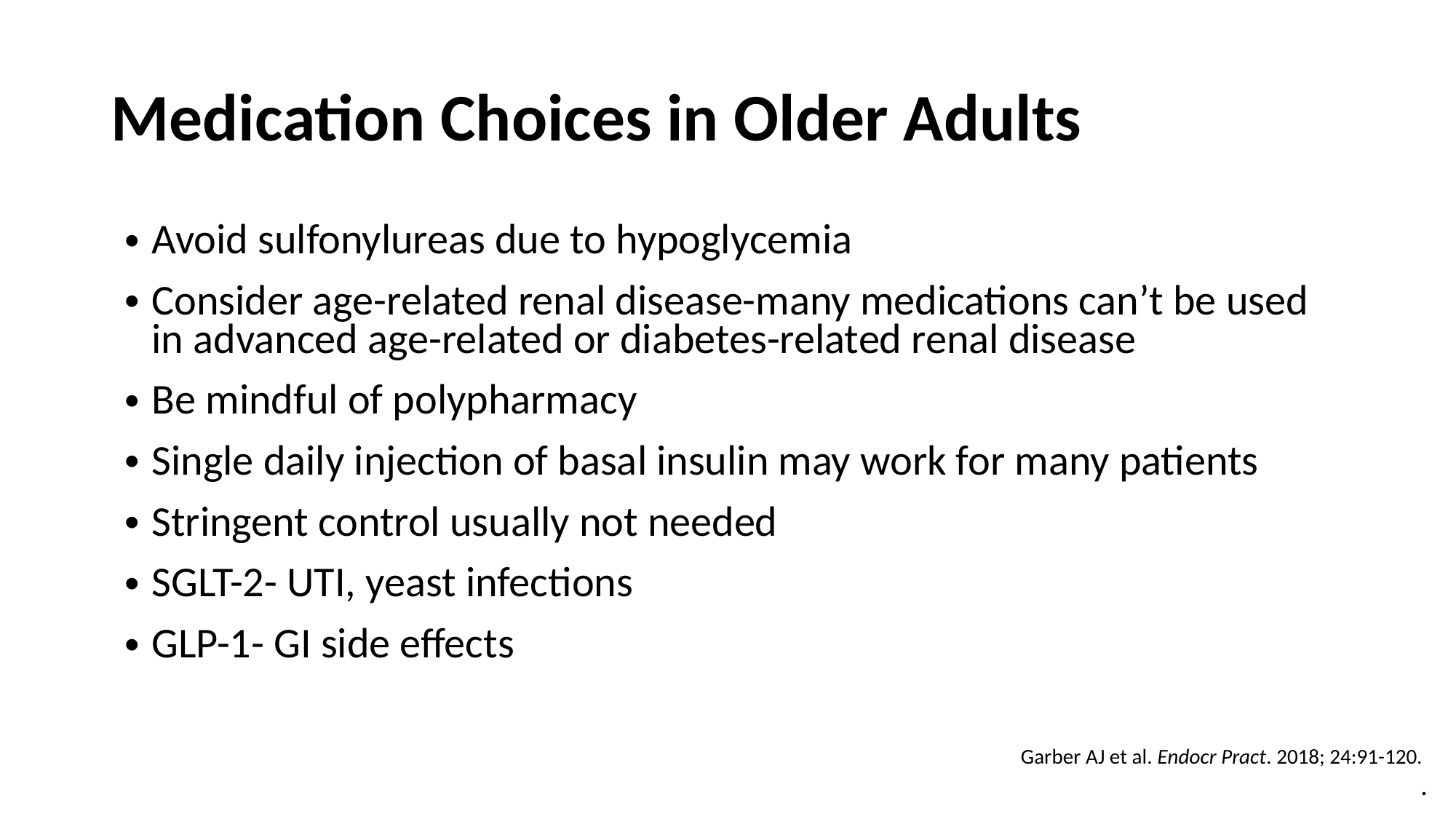

# Medication Choices in Older Adults
Avoid sulfonylureas due to hypoglycemia
Consider age-related renal disease-many medications can’t be used in advanced age-related or diabetes-related renal disease
Be mindful of polypharmacy
Single daily injection of basal insulin may work for many patients
Stringent control usually not needed
SGLT-2- UTI, yeast infections
GLP-1- GI side effects
Garber AJ et al. Endocr Pract. 2018; 24:91-120.
.